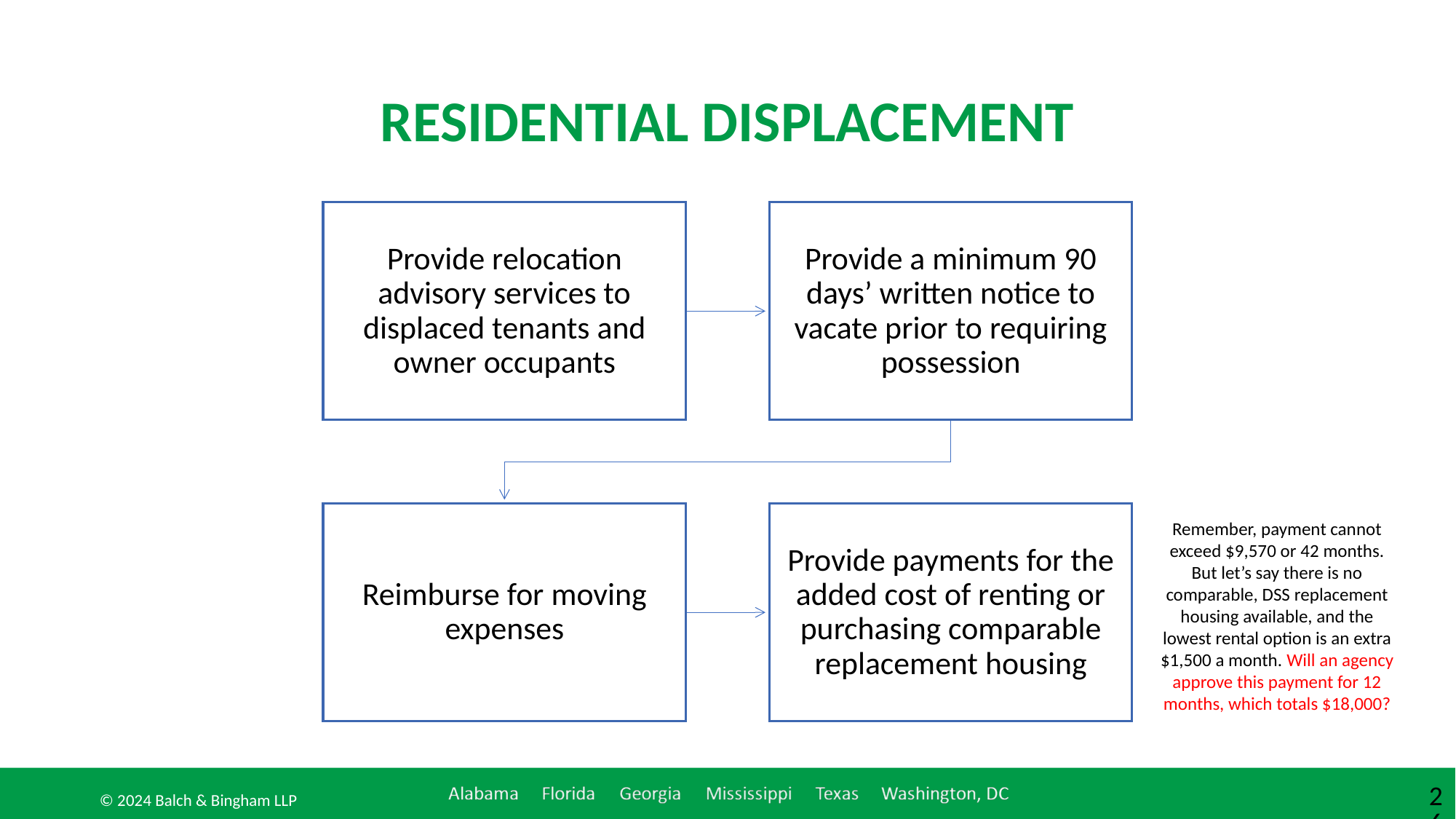

RESIDENTIAL DISPLACEMENT

Provide relocation advisory services to displaced tenants and owner occupants

Provide a minimum 90 days’ written notice to vacate prior to requiring possession

Reimburse for moving expenses
Provide payments for the added cost of renting or purchasing comparable replacement housing
Remember, payment cannot exceed $9,570 or 42 months. But let’s say there is no comparable, DSS replacement housing available, and the lowest rental option is an extra $1,500 a month. Will an agency approve this payment for 12 months, which totals $18,000?
26